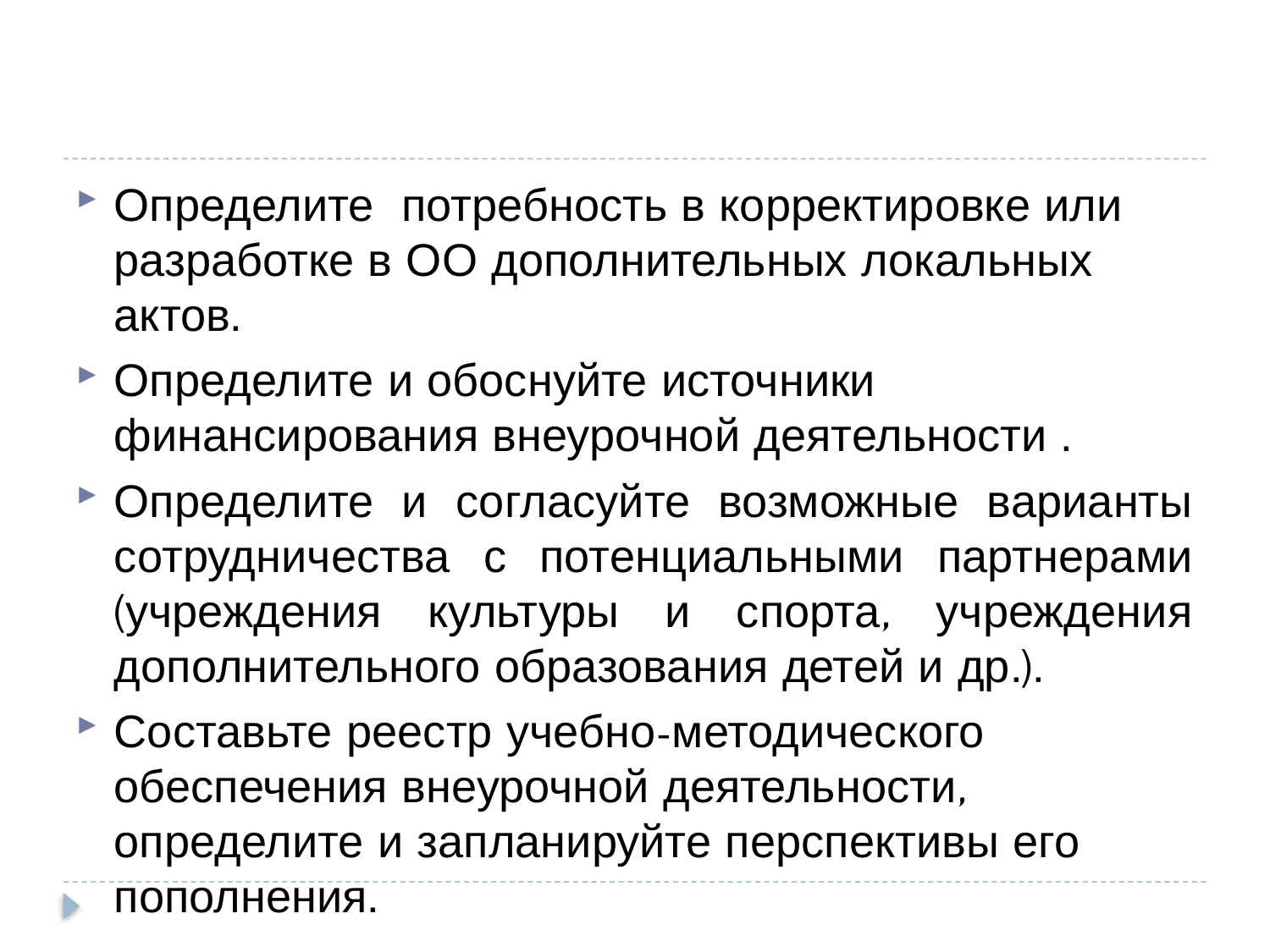

#
Определите  потребность в корректировке или разработке в ОО дополнительных локальных актов.
Определите и обоснуйте источники финансирования внеурочной деятельности .
Определите и согласуйте возможные варианты сотрудничества с потенциальными партнерами (учреждения культуры и спорта, учреждения дополнительного образования детей и др.).
Составьте реестр учебно-методического обеспечения внеурочной деятельности, определите и запланируйте перспективы его пополнения.